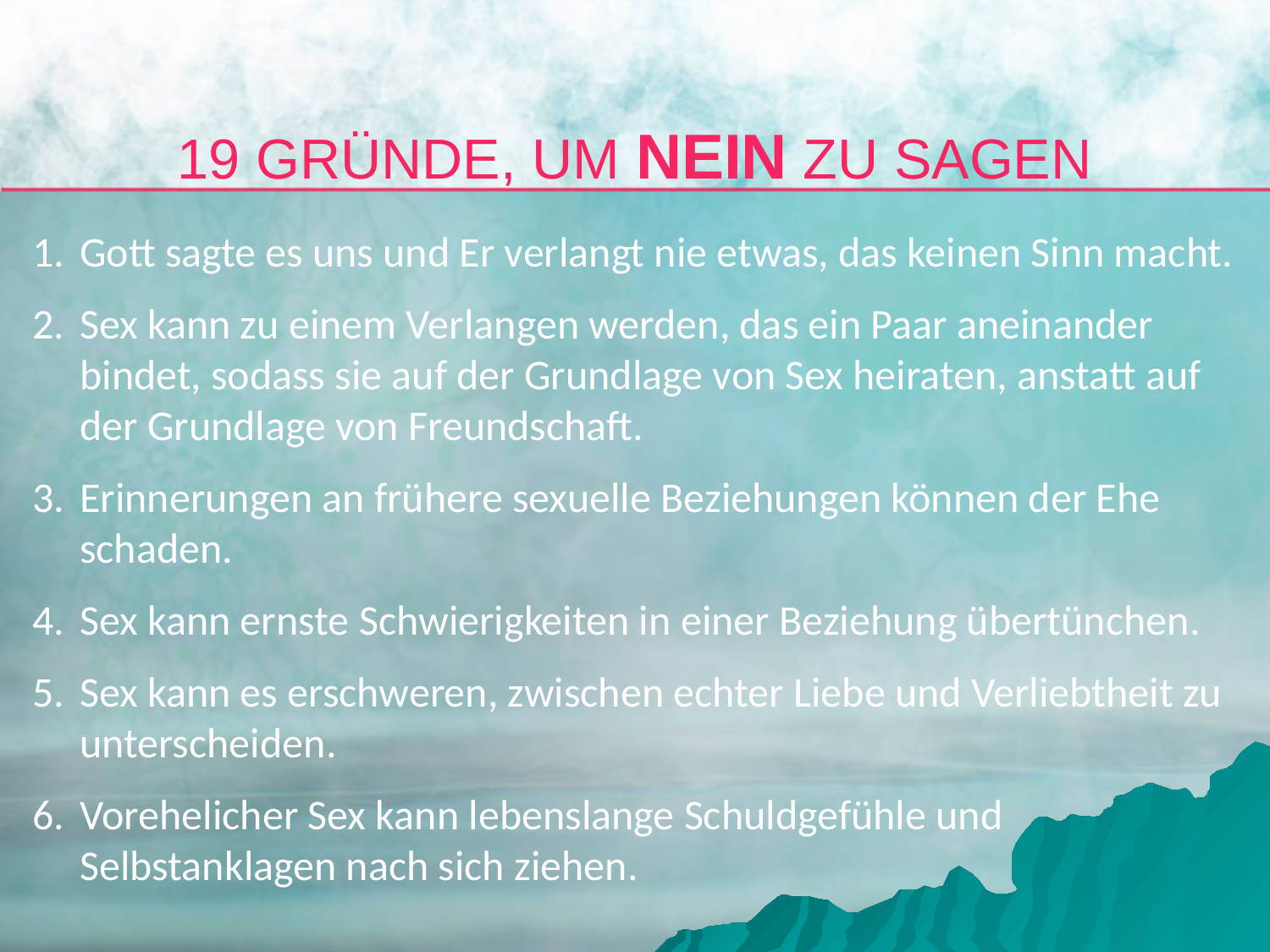

19 GRÜNDE, UM NEIN ZU SAGEN
Gott sagte es uns und Er verlangt nie etwas, das keinen Sinn macht.
Sex kann zu einem Verlangen werden, das ein Paar aneinander bindet, sodass sie auf der Grundlage von Sex heiraten, anstatt auf der Grundlage von Freundschaft.
Erinnerungen an frühere sexuelle Beziehungen können der Ehe schaden.
Sex kann ernste Schwierigkeiten in einer Beziehung übertünchen.
Sex kann es erschweren, zwischen echter Liebe und Verliebtheit zu unterscheiden.
Vorehelicher Sex kann lebenslange Schuldgefühle und Selbstanklagen nach sich ziehen.